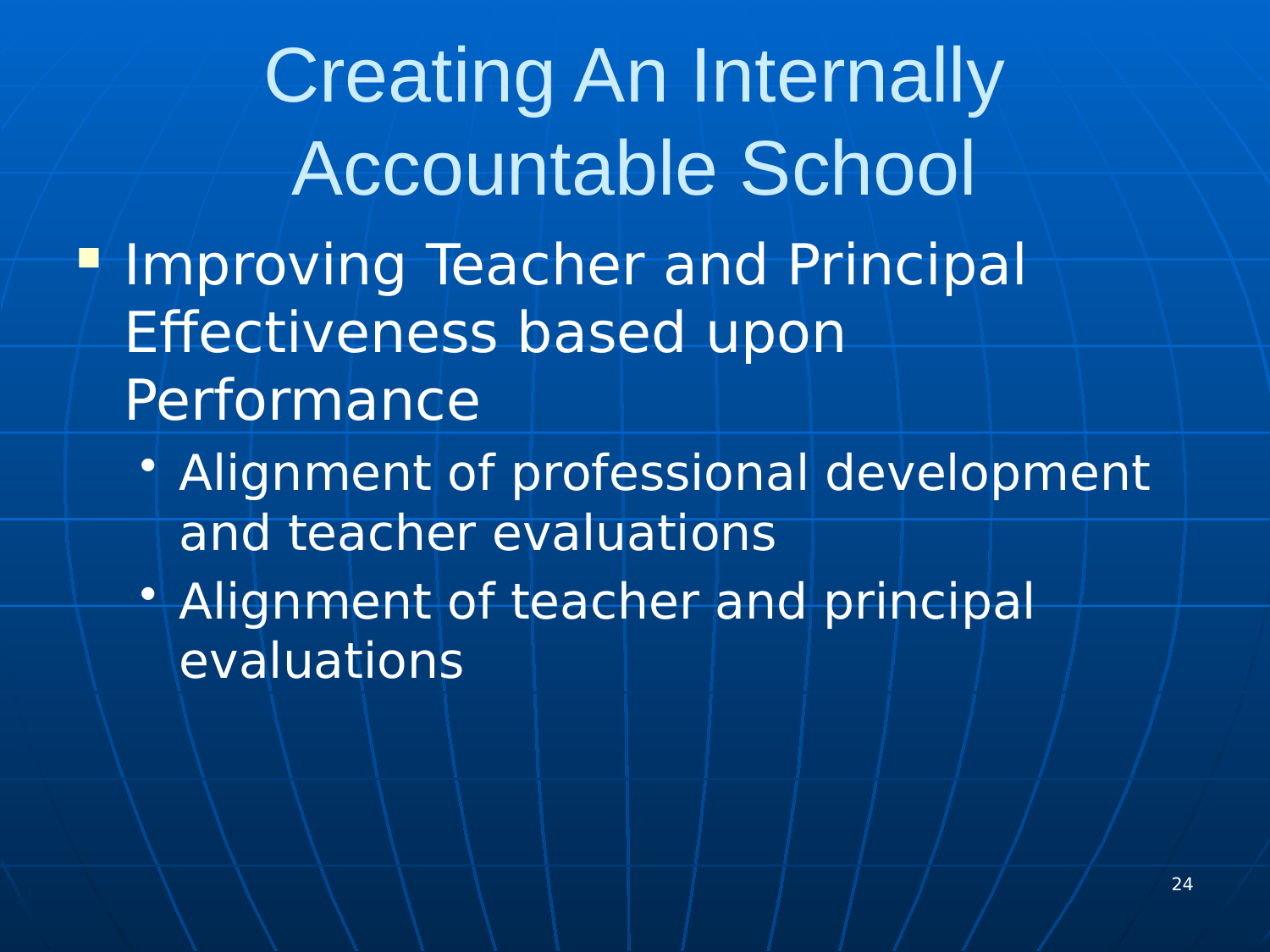

# Creating An Internally Accountable School
Improving Teacher and Principal Effectiveness based upon Performance
Alignment of professional development and teacher evaluations
Alignment of teacher and principal evaluations
24